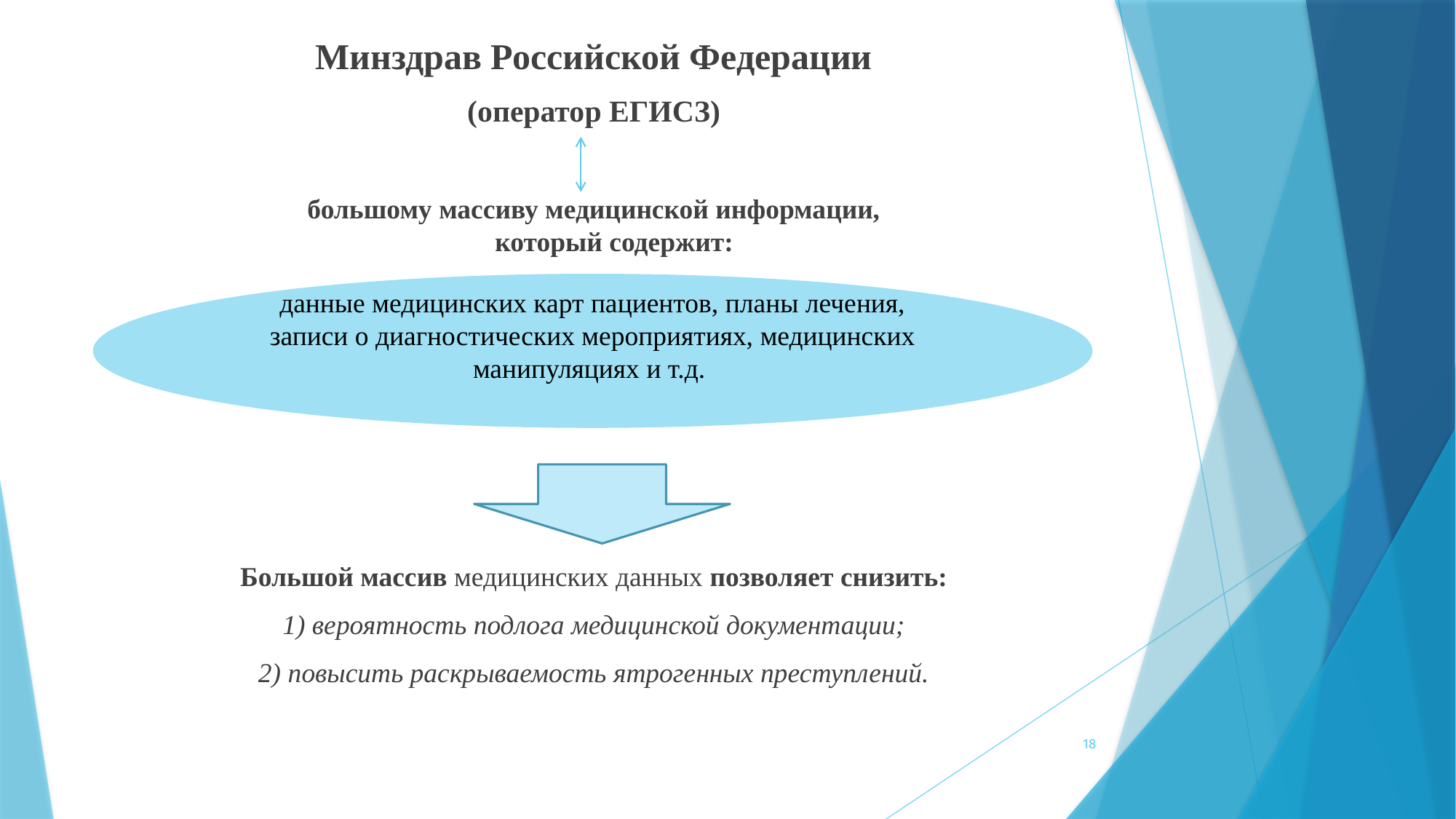

Минздрав Российской Федерации
(оператор ЕГИСЗ)

большому массиву медицинской информации,
который содержит:

=
Большой массив медицинских данных позволяет снизить:
1) вероятность подлога медицинской документации;
2) повысить раскрываемость ятрогенных преступлений.
данные медицинских карт пациентов, планы лечения, записи о диагностических мероприятиях, медицинских манипуляциях и т.д.

18